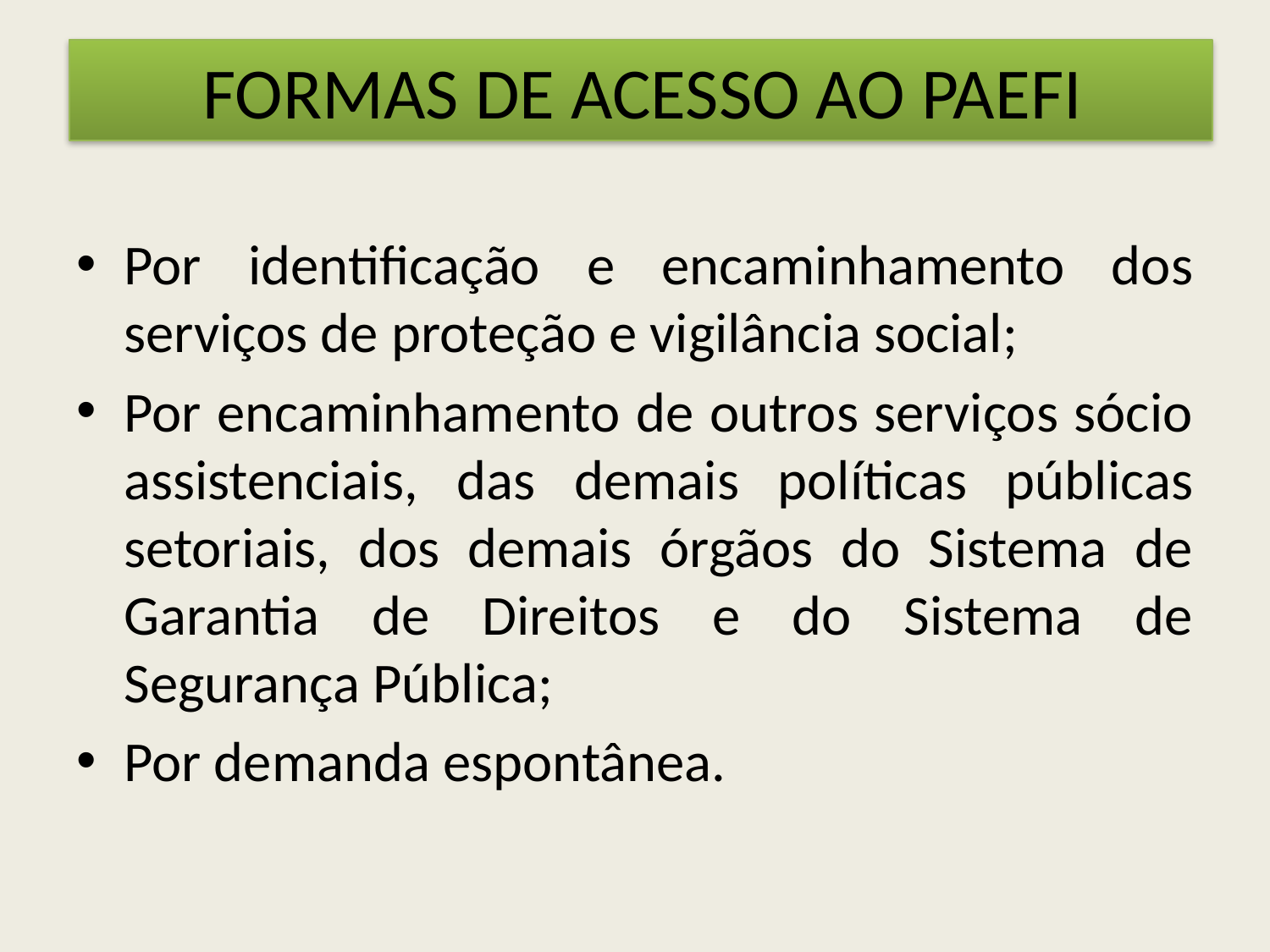

#
 FORMAS DE ACESSO AO PAEFI
Por identificação e encaminhamento dos serviços de proteção e vigilância social;
Por encaminhamento de outros serviços sócio assistenciais, das demais políticas públicas setoriais, dos demais órgãos do Sistema de Garantia de Direitos e do Sistema de Segurança Pública;
Por demanda espontânea.